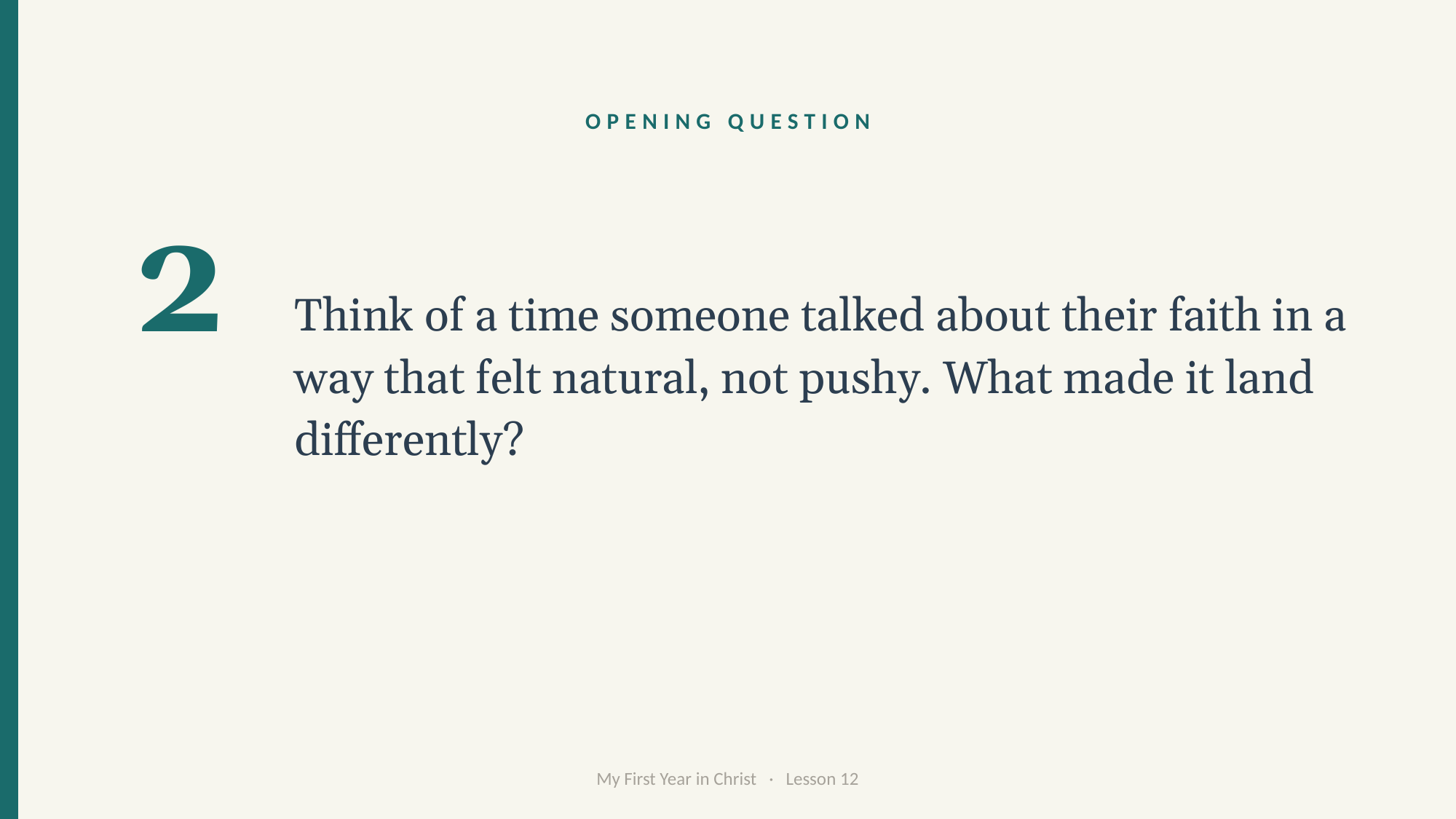

OPENING QUESTION
Think of a time someone talked about their faith in a way that felt natural, not pushy. What made it land differently?
2
My First Year in Christ   ·   Lesson 12